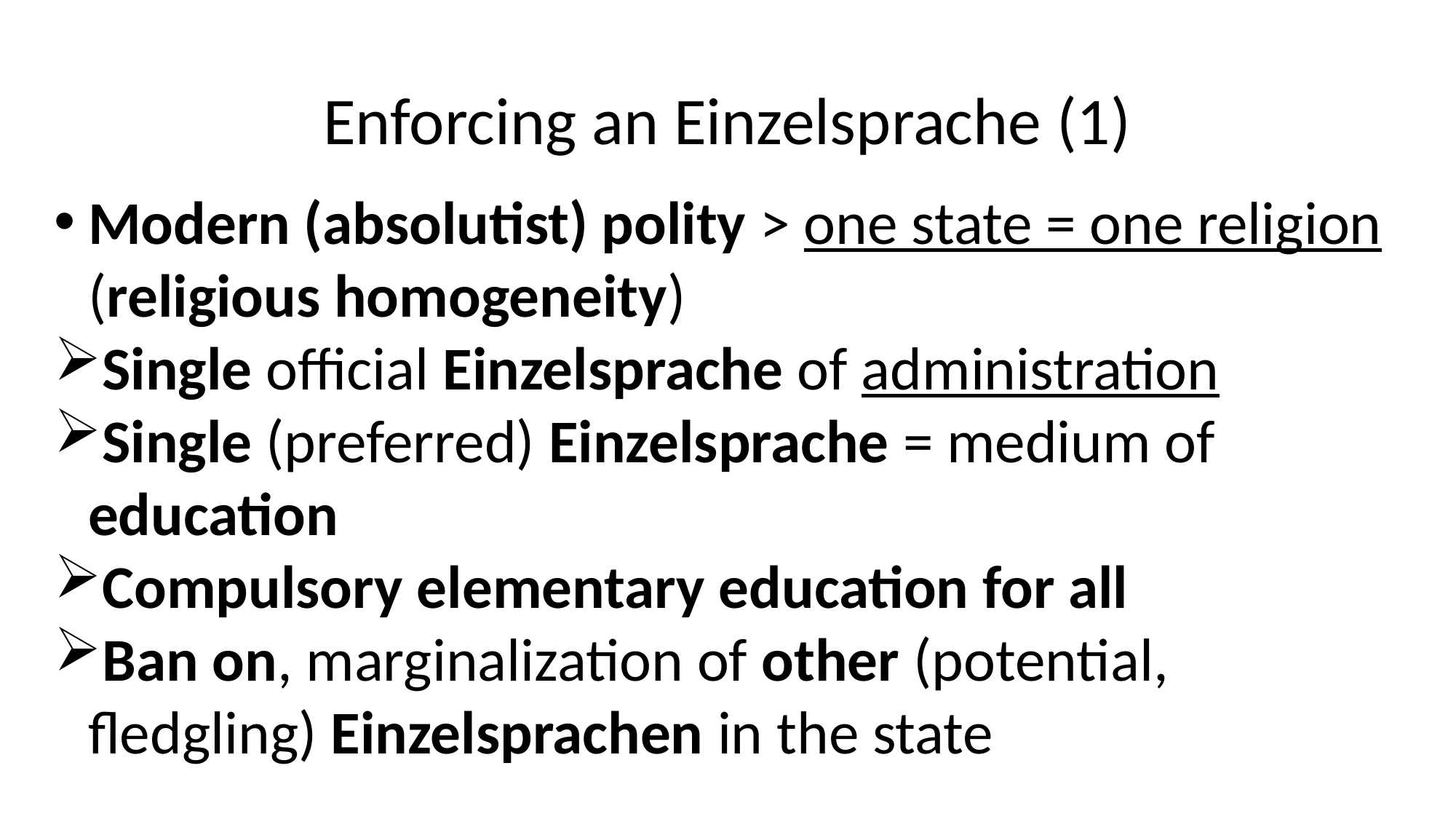

# Enforcing an Einzelsprache (1)
Modern (absolutist) polity > one state = one religion (religious homogeneity)
Single official Einzelsprache of administration
Single (preferred) Einzelsprache = medium of education
Compulsory elementary education for all
Ban on, marginalization of other (potential, fledgling) Einzelsprachen in the state